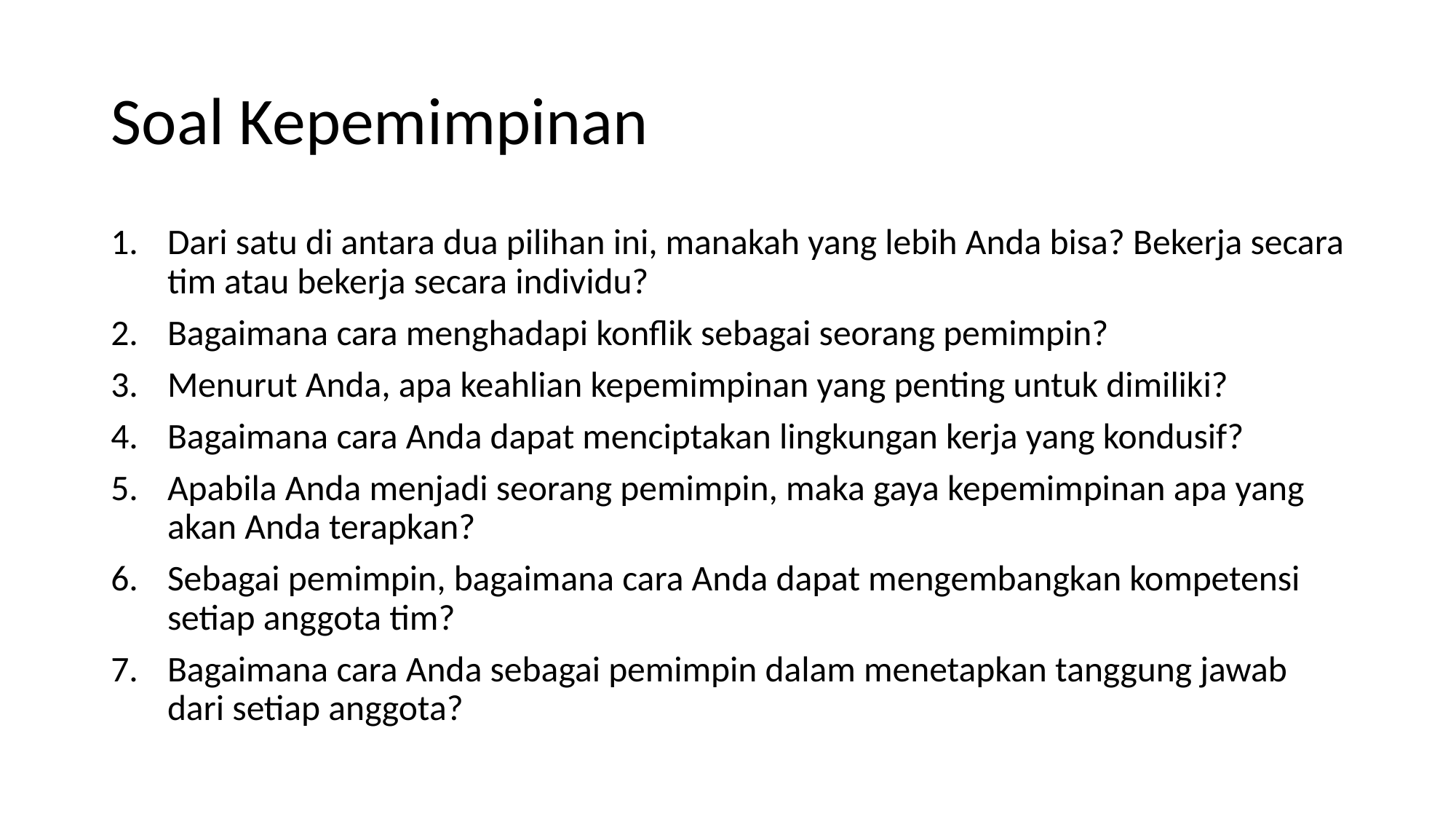

# Soal Kepemimpinan
Dari satu di antara dua pilihan ini, manakah yang lebih Anda bisa? Bekerja secara tim atau bekerja secara individu?
Bagaimana cara menghadapi konflik sebagai seorang pemimpin?
Menurut Anda, apa keahlian kepemimpinan yang penting untuk dimiliki?
Bagaimana cara Anda dapat menciptakan lingkungan kerja yang kondusif?
Apabila Anda menjadi seorang pemimpin, maka gaya kepemimpinan apa yang akan Anda terapkan?
Sebagai pemimpin, bagaimana cara Anda dapat mengembangkan kompetensi setiap anggota tim?
Bagaimana cara Anda sebagai pemimpin dalam menetapkan tanggung jawab dari setiap anggota?